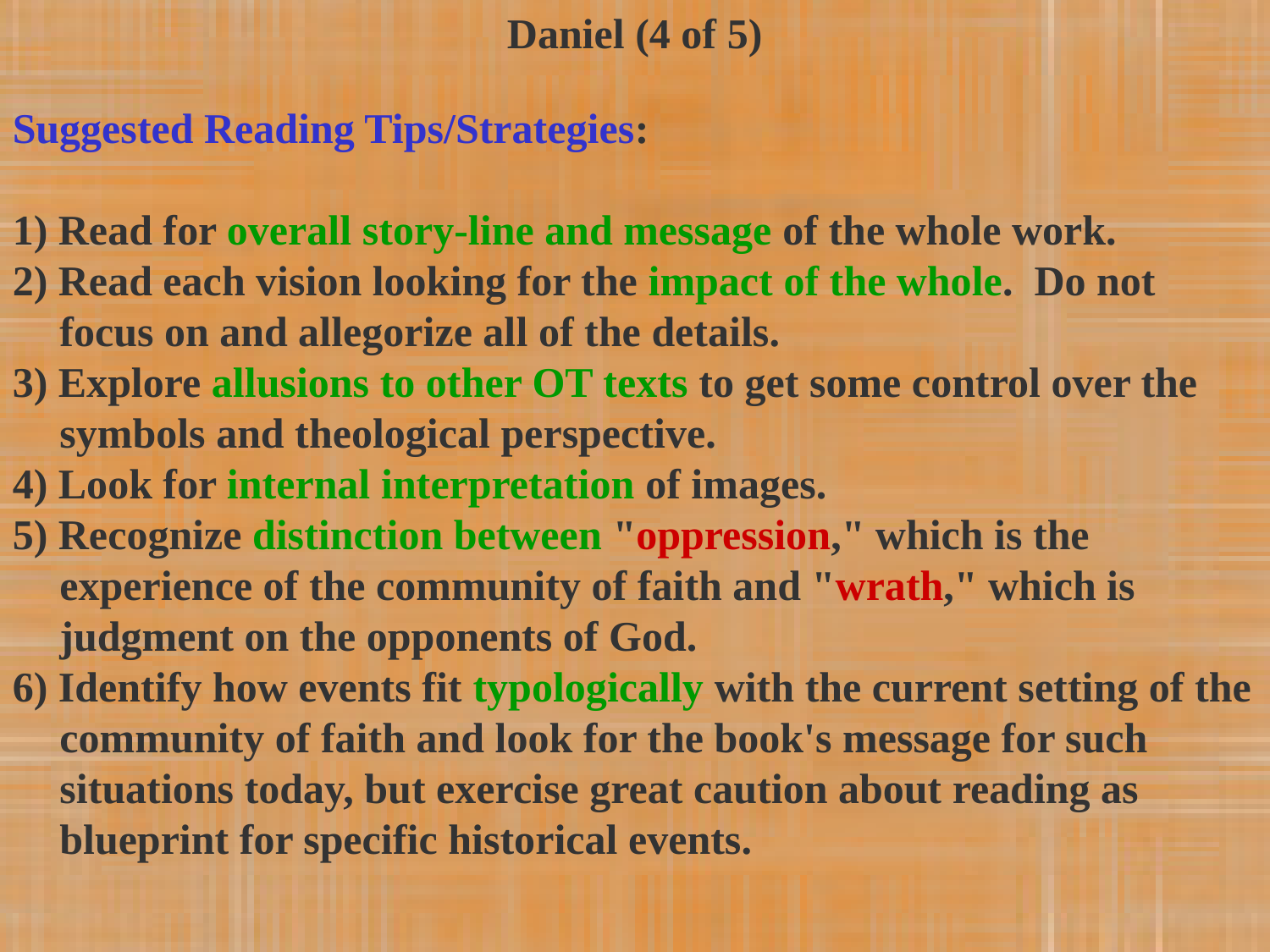

Daniel (4 of 5)
Suggested Reading Tips/Strategies:

1) Read for overall story-line and message of the whole work.
2) Read each vision looking for the impact of the whole.  Do not focus on and allegorize all of the details.
3) Explore allusions to other OT texts to get some control over the symbols and theological perspective.
4) Look for internal interpretation of images.
5) Recognize distinction between "oppression," which is the experience of the community of faith and "wrath," which is judgment on the opponents of God.
6) Identify how events fit typologically with the current setting of the community of faith and look for the book's message for such situations today, but exercise great caution about reading as blueprint for specific historical events.